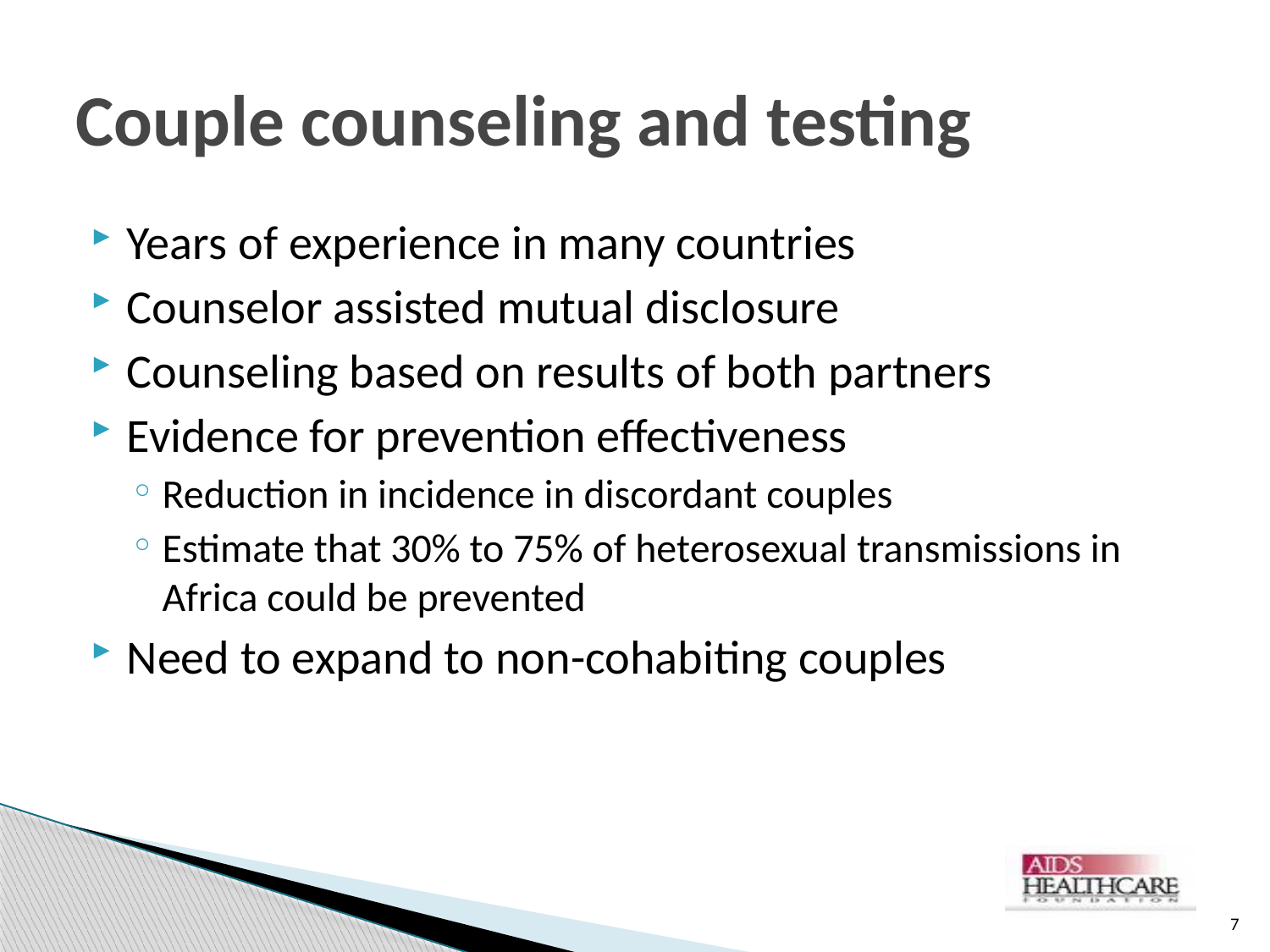

# Couple counseling and testing
Years of experience in many countries
Counselor assisted mutual disclosure
Counseling based on results of both partners
Evidence for prevention effectiveness
Reduction in incidence in discordant couples
Estimate that 30% to 75% of heterosexual transmissions in Africa could be prevented
Need to expand to non-cohabiting couples
7